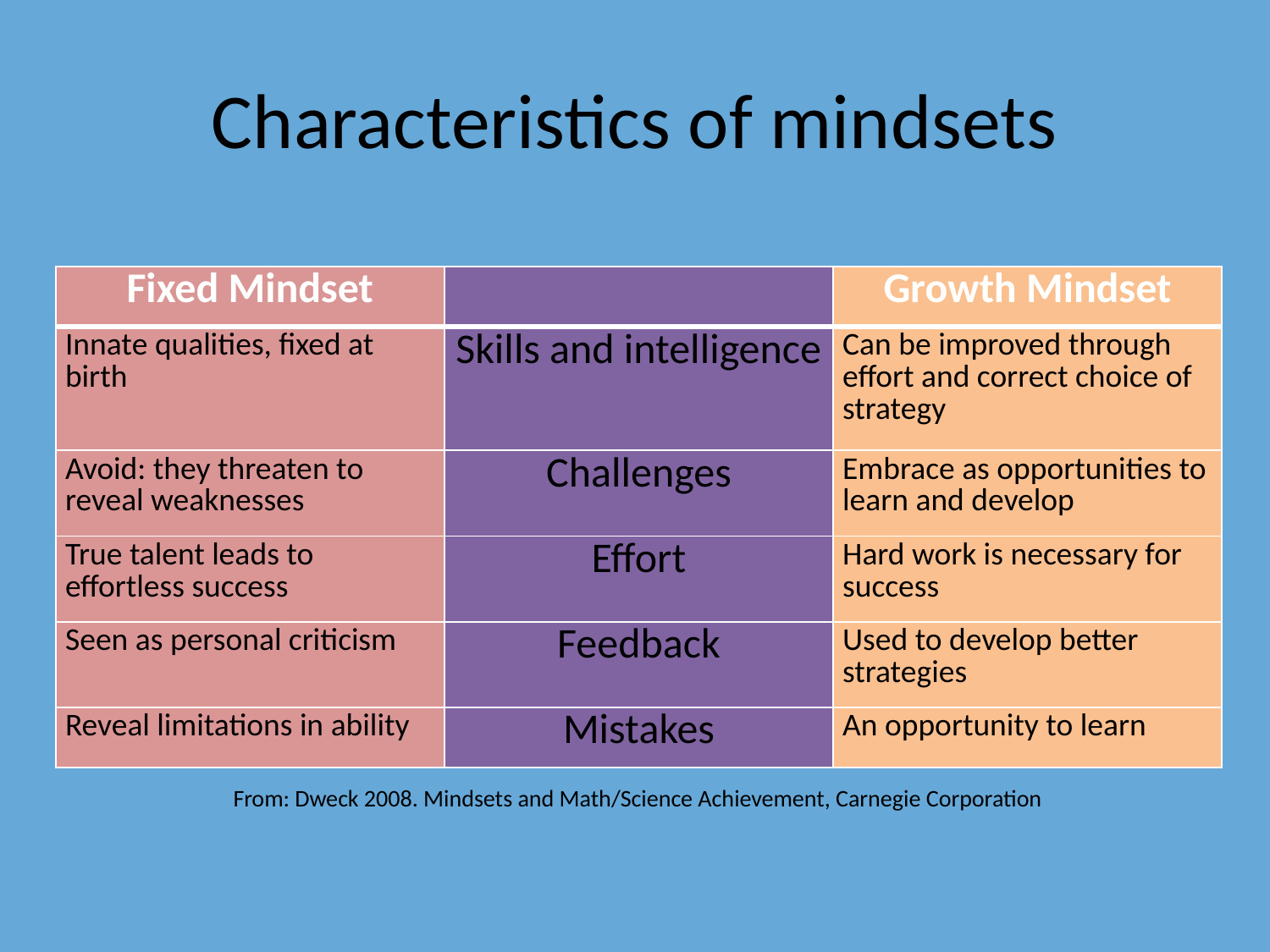

# Characteristics of mindsets
| Fixed Mindset |  | Growth Mindset |
| --- | --- | --- |
| Innate qualities, fixed at birth | Skills and intelligence | Can be improved through effort and correct choice of strategy |
| Avoid: they threaten to reveal weaknesses | Challenges | Embrace as opportunities to learn and develop |
| True talent leads to effortless success | Effort | Hard work is necessary for success |
| Seen as personal criticism | Feedback | Used to develop better strategies |
| Reveal limitations in ability | Mistakes | An opportunity to learn |
From: Dweck 2008. Mindsets and Math/Science Achievement, Carnegie Corporation